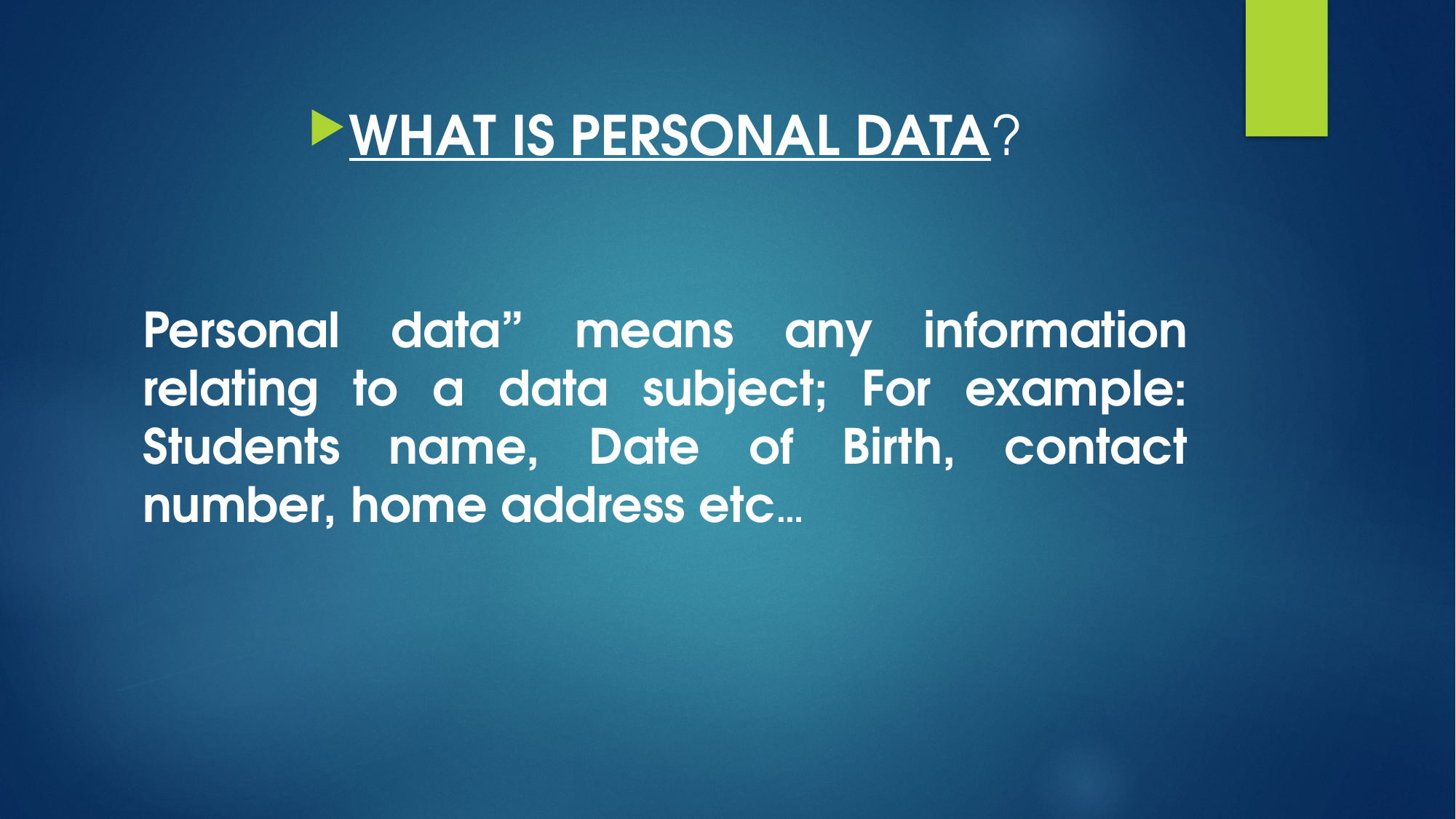

WHAT IS PERSONAL DATA?

Personal data” means any information relating to a data subject; For example: Students name, Date of Birth, contact number, home address etc…